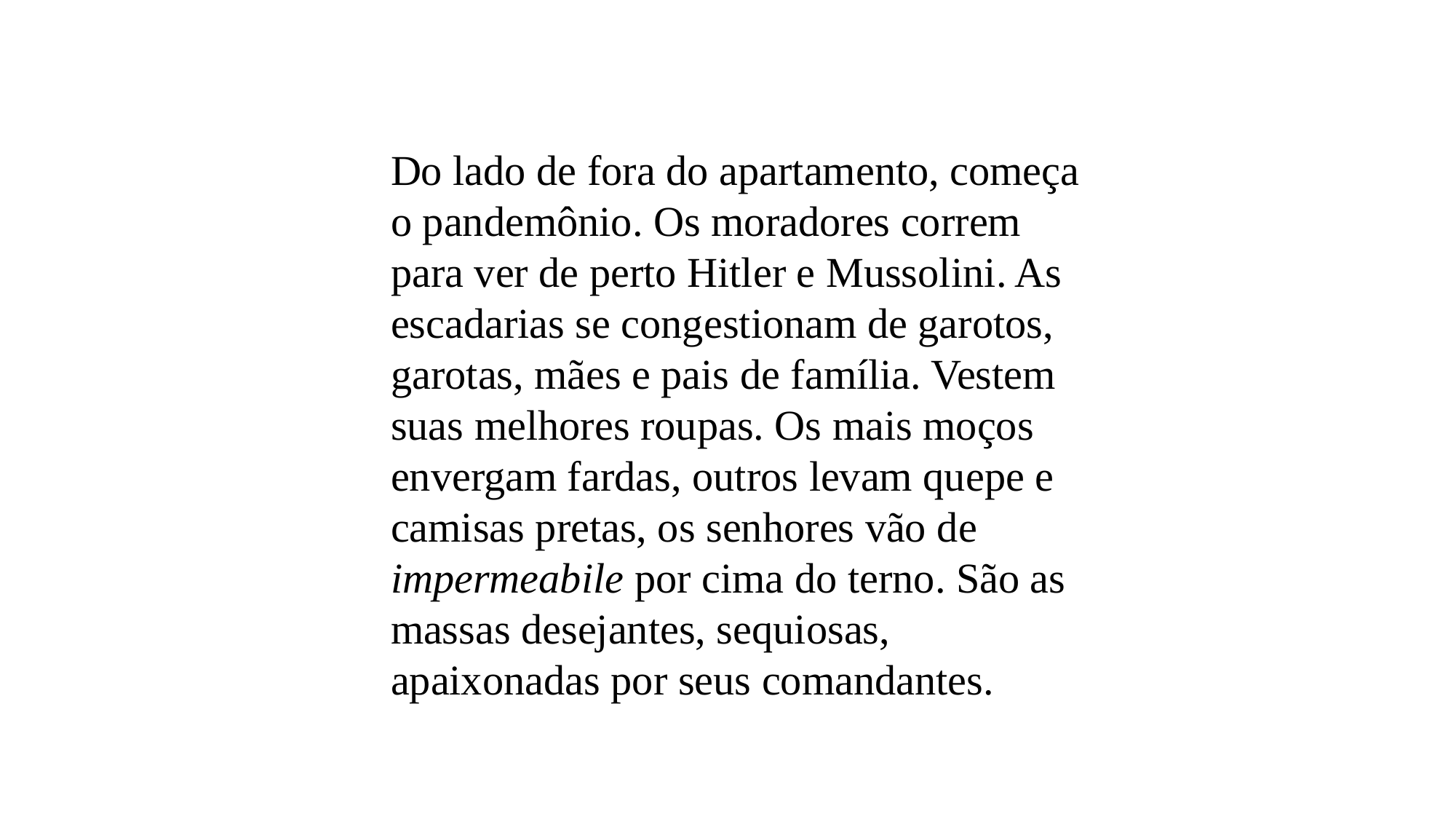

Do lado de fora do apartamento, começa o pandemônio. Os moradores correm para ver de perto Hitler e Mussolini. As escadarias se congestionam de garotos, garotas, mães e pais de família. Vestem suas melhores roupas. Os mais moços envergam fardas, outros levam quepe e camisas pretas, os senhores vão de impermeabile por cima do terno. São as massas desejantes, sequiosas, apaixonadas por seus comandantes.